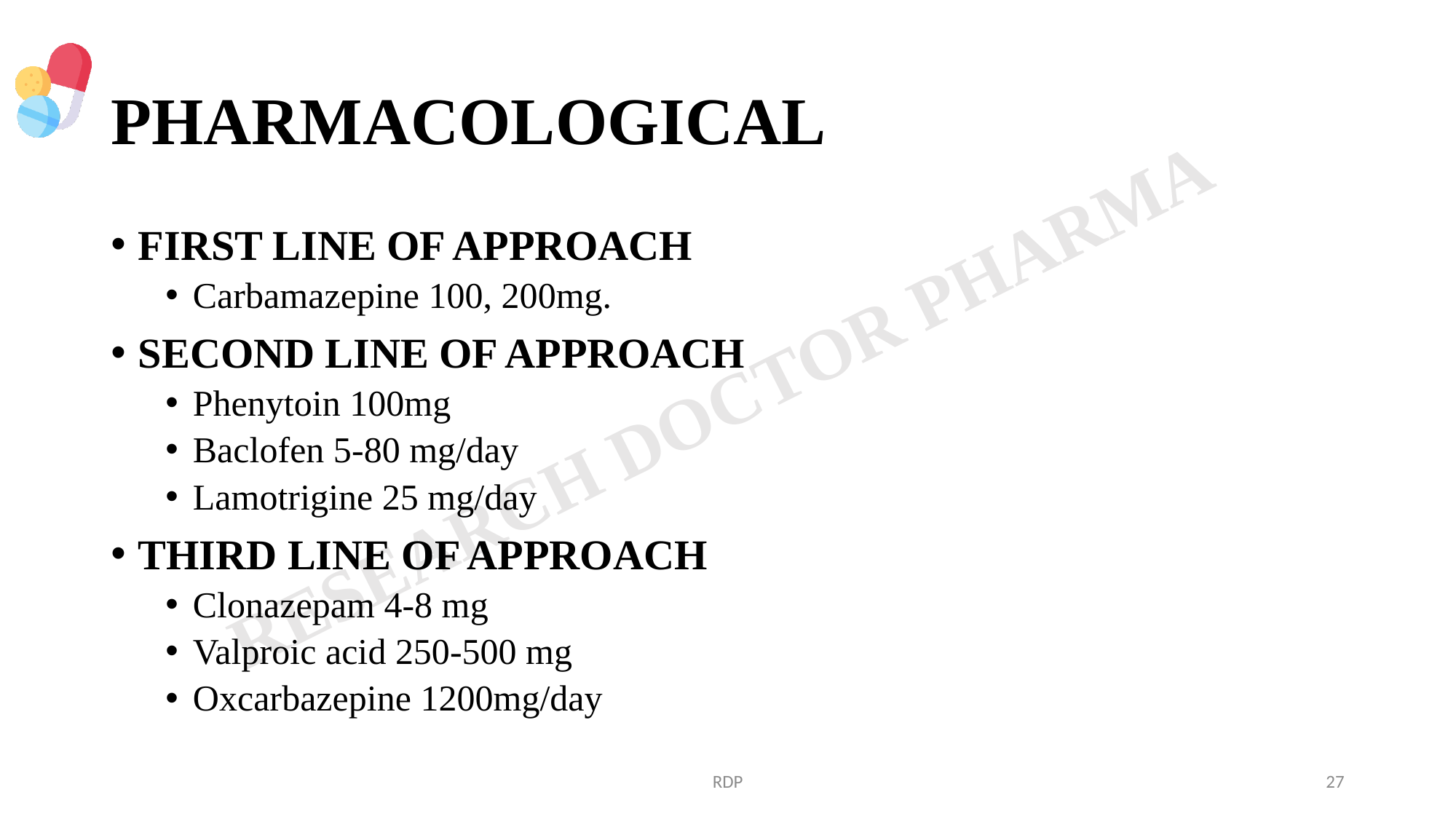

# PHARMACOLOGICAL
FIRST LINE OF APPROACH
Carbamazepine 100, 200mg.
SECOND LINE OF APPROACH
Phenytoin 100mg
Baclofen 5-80 mg/day
Lamotrigine 25 mg/day
THIRD LINE OF APPROACH
Clonazepam 4-8 mg
Valproic acid 250-500 mg
Oxcarbazepine 1200mg/day
RDP
27